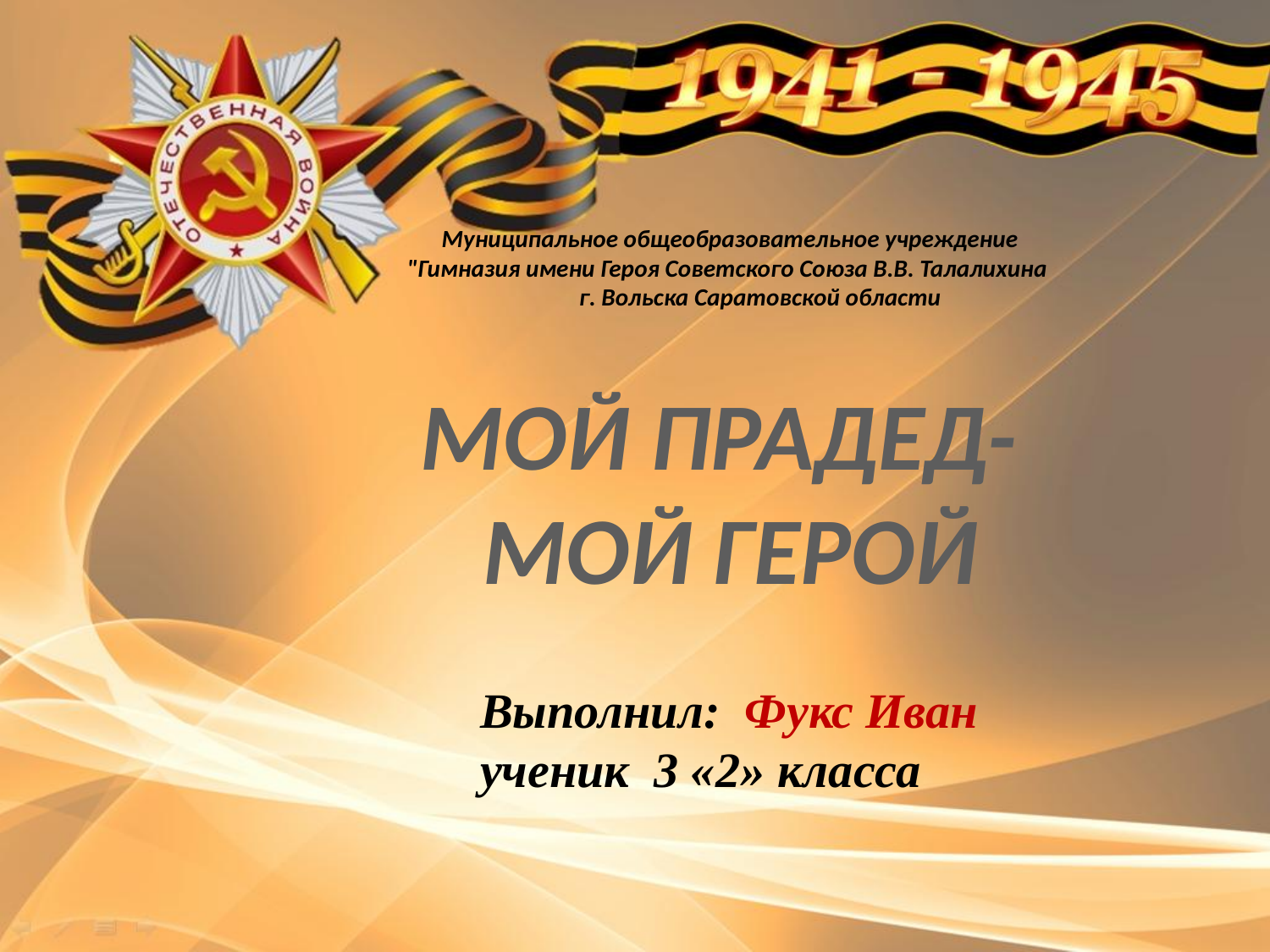

Муниципальное общеобразовательное учреждение
"Гимназия имени Героя Советского Союза В.В. Талалихина
           г. Вольска Саратовской области

МОЙ ПРАДЕД-
МОЙ ГЕРОЙ

          Выполнил:  Фукс Иван
          ученик  3 «2» класса